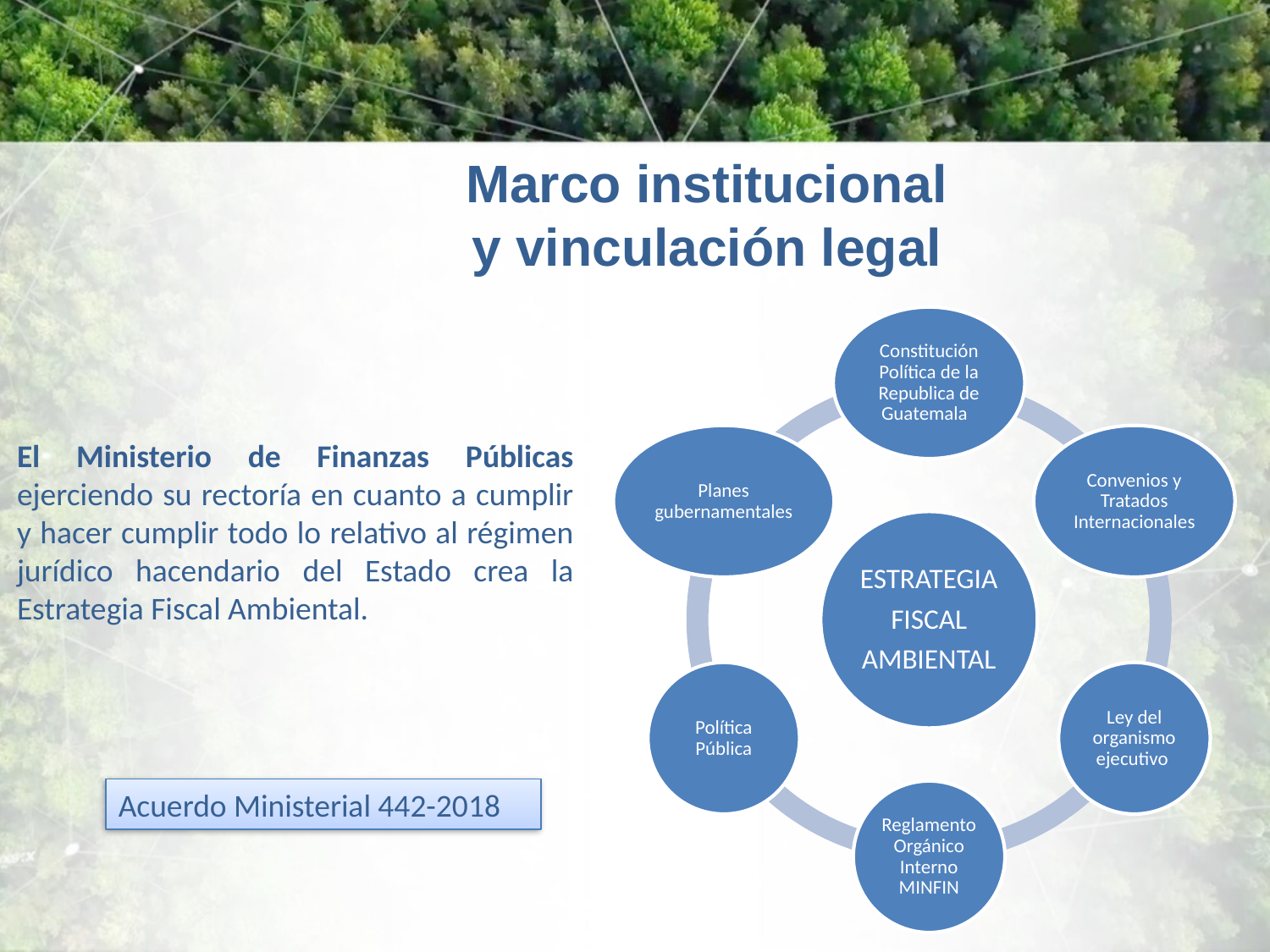

# Marco institucional y vinculación legal
ESTRATEGIA
FISCAL
AMBIENTAL
Constitución Política de la Republica de Guatemala
Convenios y Tratados Internacionales
Ley del organismo ejecutivo
Reglamento Orgánico Interno MINFIN
Política Pública
Planes gubernamentales
El Ministerio de Finanzas Públicas ejerciendo su rectoría en cuanto a cumplir y hacer cumplir todo lo relativo al régimen jurídico hacendario del Estado crea la Estrategia Fiscal Ambiental.
Acuerdo Ministerial 442-2018